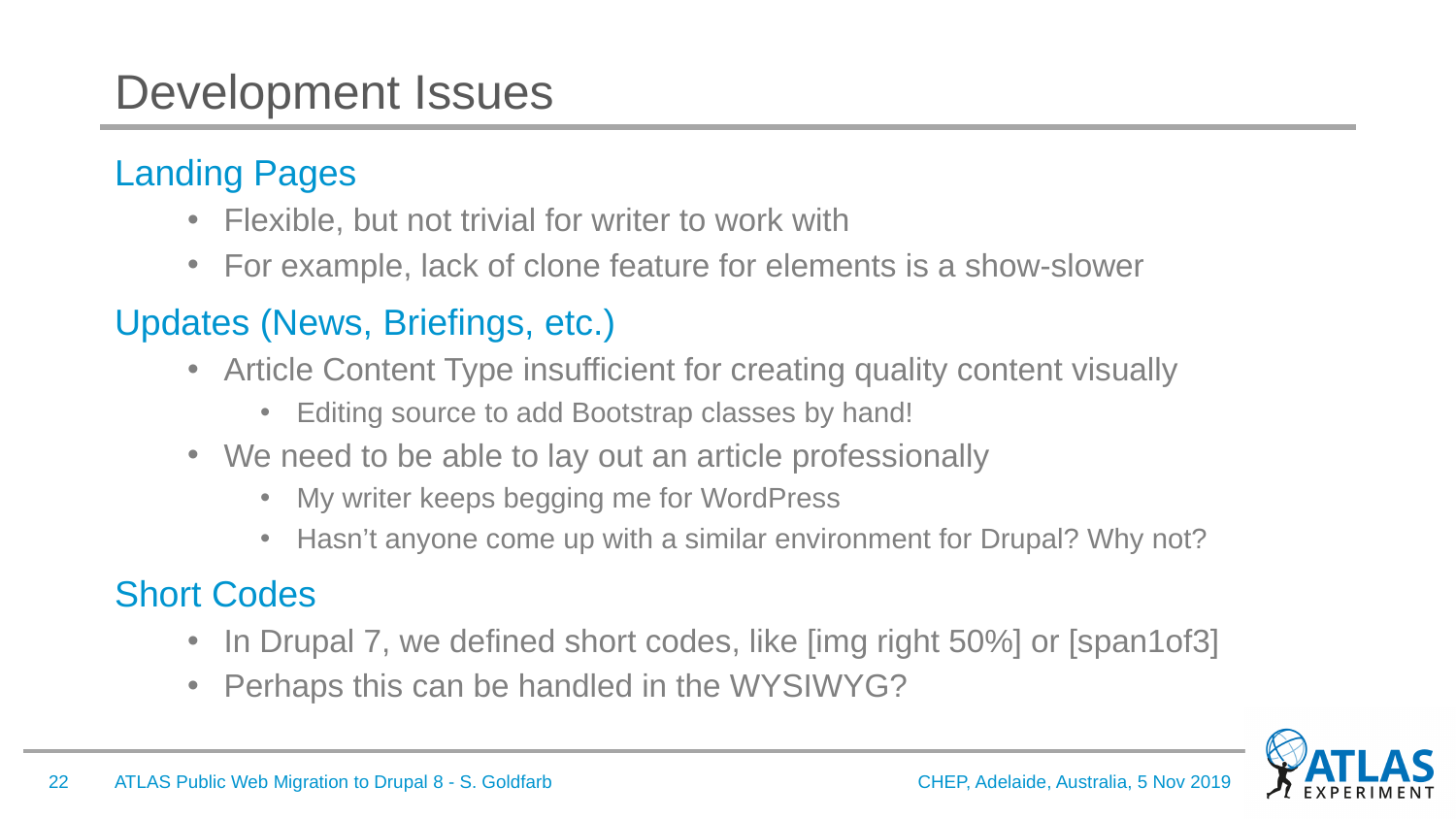

# Development Issues
Landing Pages
Flexible, but not trivial for writer to work with
For example, lack of clone feature for elements is a show-slower
Updates (News, Briefings, etc.)
Article Content Type insufficient for creating quality content visually
Editing source to add Bootstrap classes by hand!
We need to be able to lay out an article professionally
My writer keeps begging me for WordPress
Hasn’t anyone come up with a similar environment for Drupal? Why not?
Short Codes
In Drupal 7, we defined short codes, like [img right 50%] or [span1of3]
Perhaps this can be handled in the WYSIWYG?
22
ATLAS Public Web Migration to Drupal 8 - S. Goldfarb
CHEP, Adelaide, Australia, 5 Nov 2019